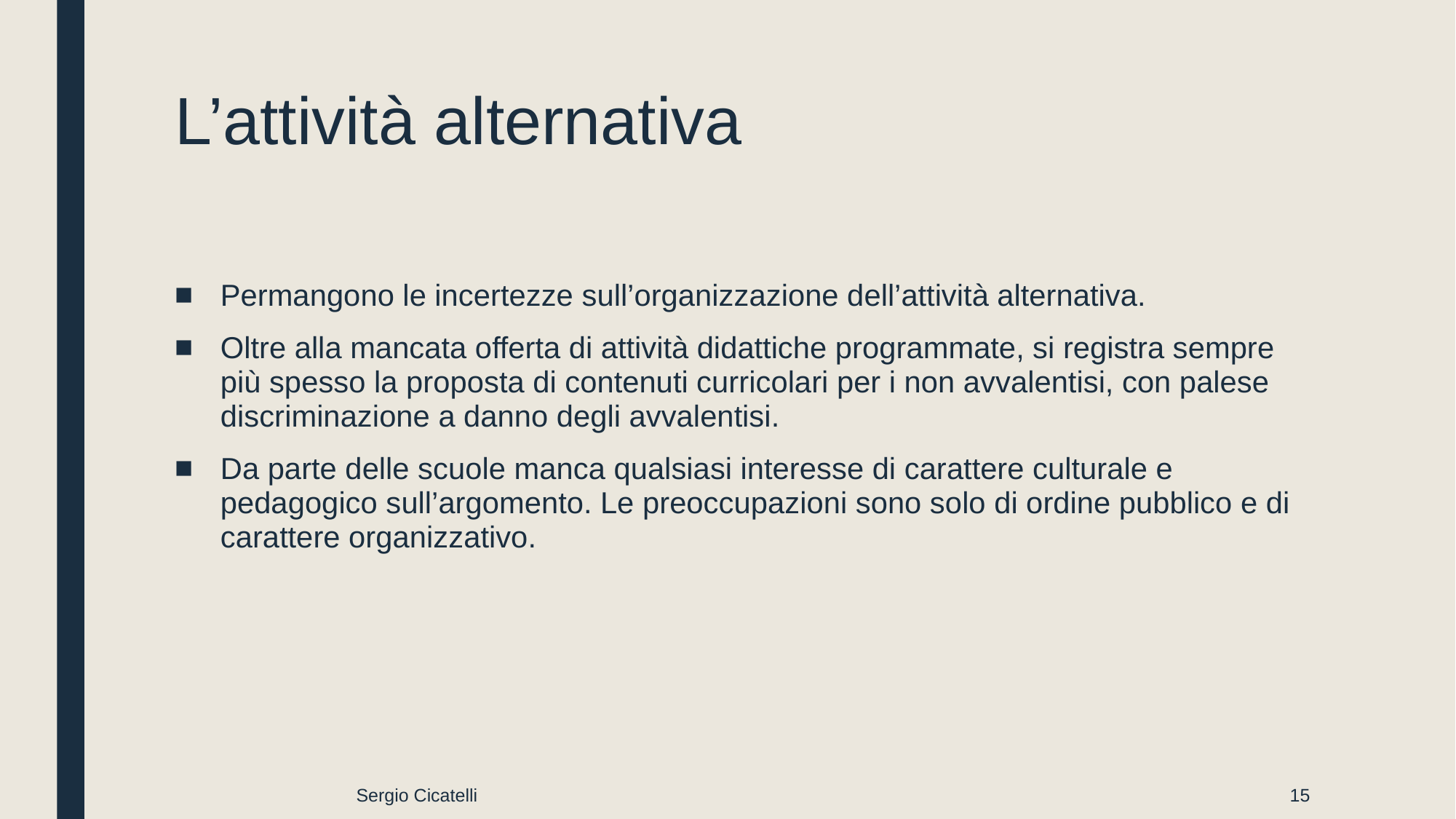

# L’attività alternativa
Permangono le incertezze sull’organizzazione dell’attività alternativa.
Oltre alla mancata offerta di attività didattiche programmate, si registra sempre più spesso la proposta di contenuti curricolari per i non avvalentisi, con palese discriminazione a danno degli avvalentisi.
Da parte delle scuole manca qualsiasi interesse di carattere culturale e pedagogico sull’argomento. Le preoccupazioni sono solo di ordine pubblico e di carattere organizzativo.
Sergio Cicatelli
15